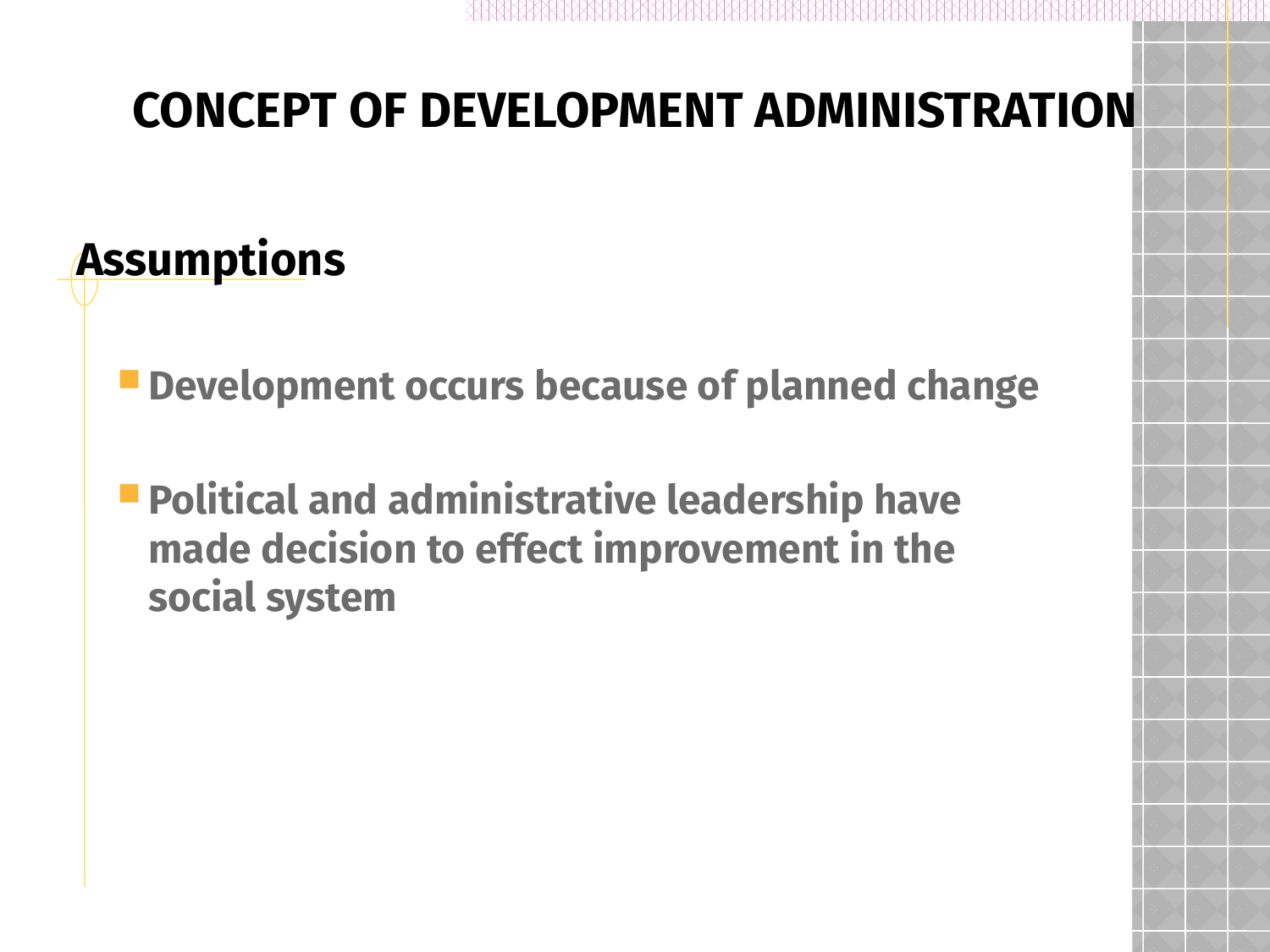

# Concept of Development Administration
Assumptions

Development occurs because of planned change

Political and administrative leadership have made decision to effect improvement in the social system